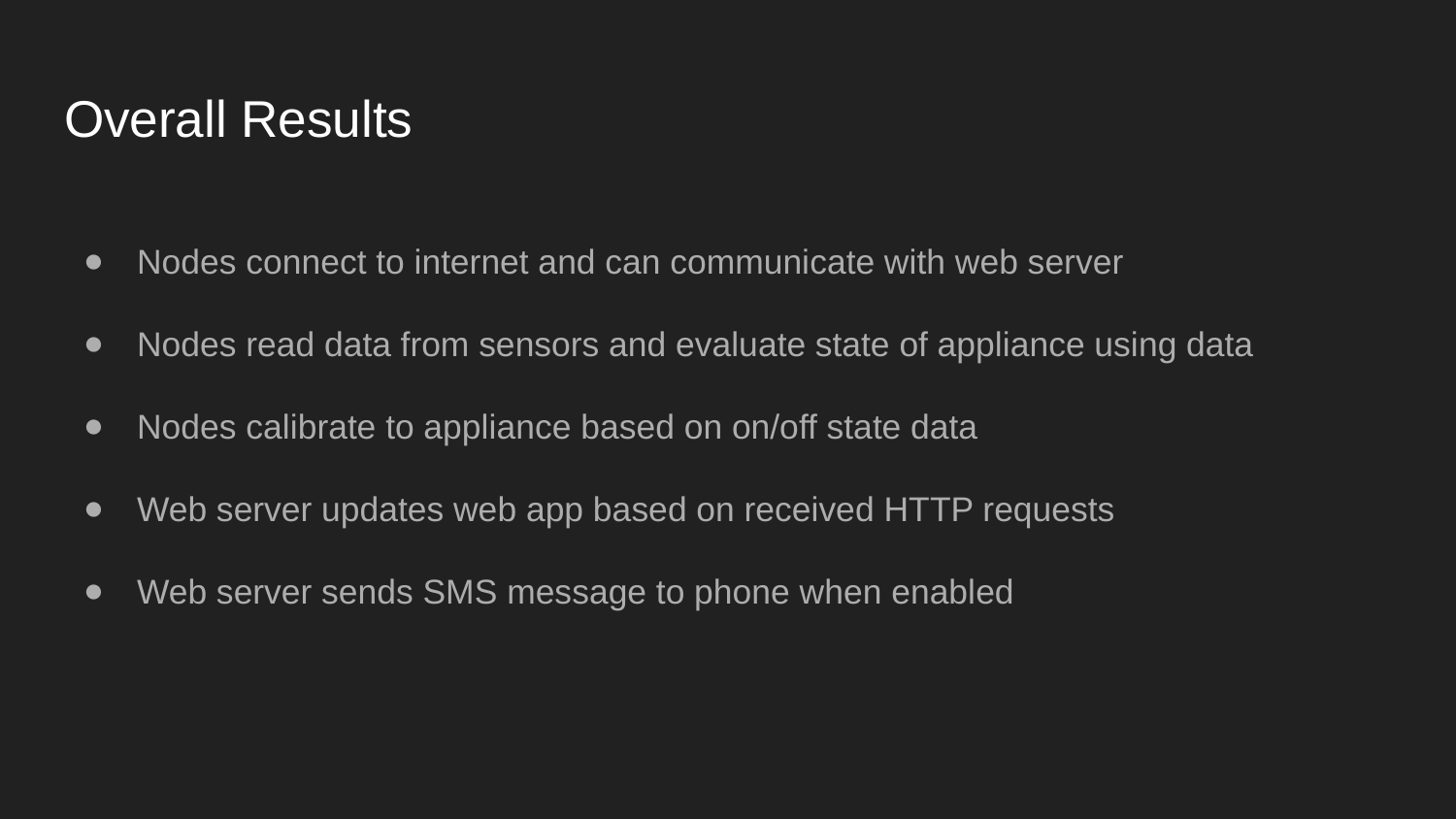

# Overall Results
Nodes connect to internet and can communicate with web server
Nodes read data from sensors and evaluate state of appliance using data
Nodes calibrate to appliance based on on/off state data
Web server updates web app based on received HTTP requests
Web server sends SMS message to phone when enabled